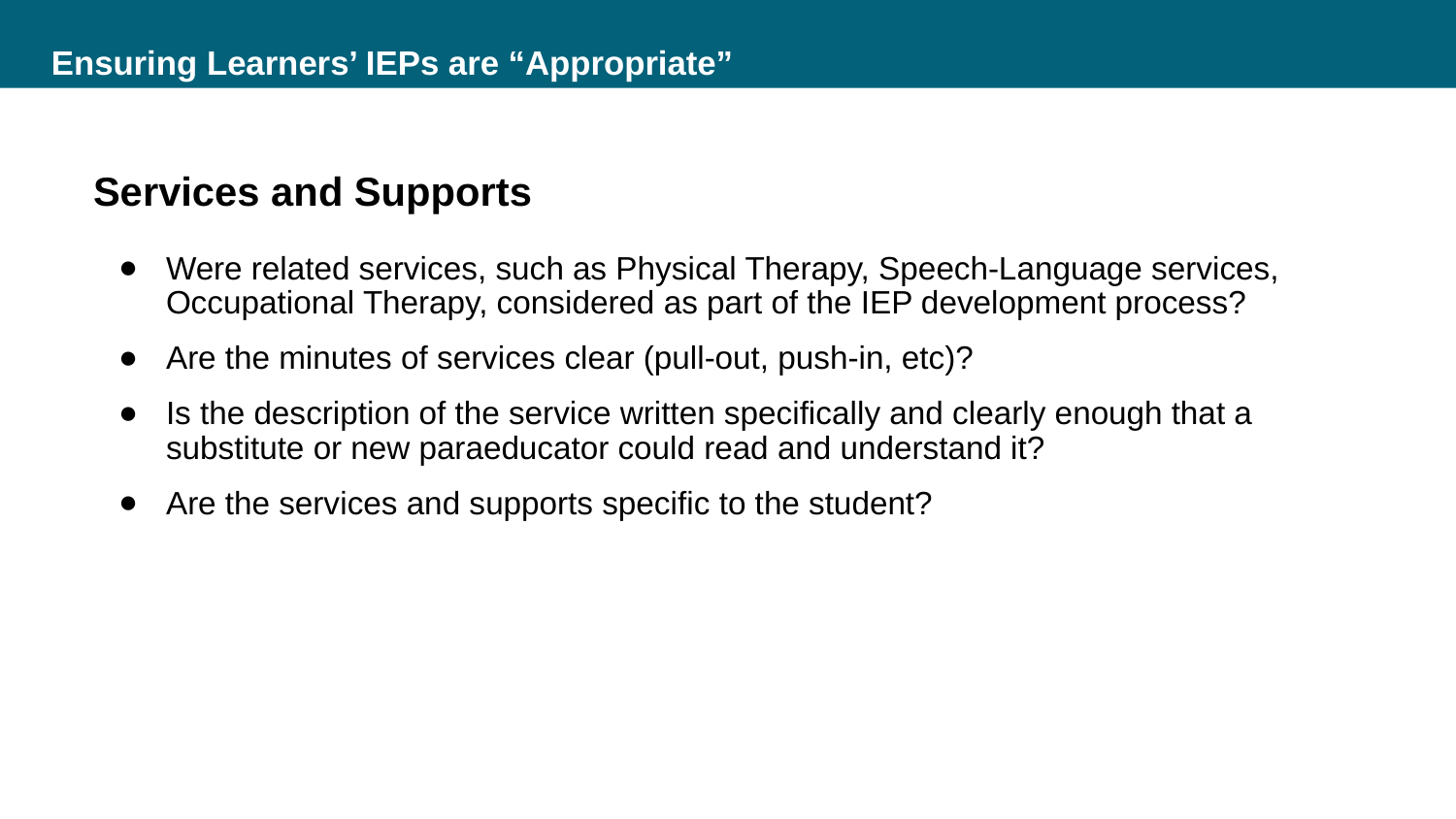

# Ensuring Learners’ IEPs are “Appropriate”

Services and Supports

Were related services, such as Physical Therapy, Speech-Language services, Occupational Therapy, considered as part of the IEP development process?
Are the minutes of services clear (pull-out, push-in, etc)?
Is the description of the service written specifically and clearly enough that a substitute or new paraeducator could read and understand it?
Are the services and supports specific to the student?